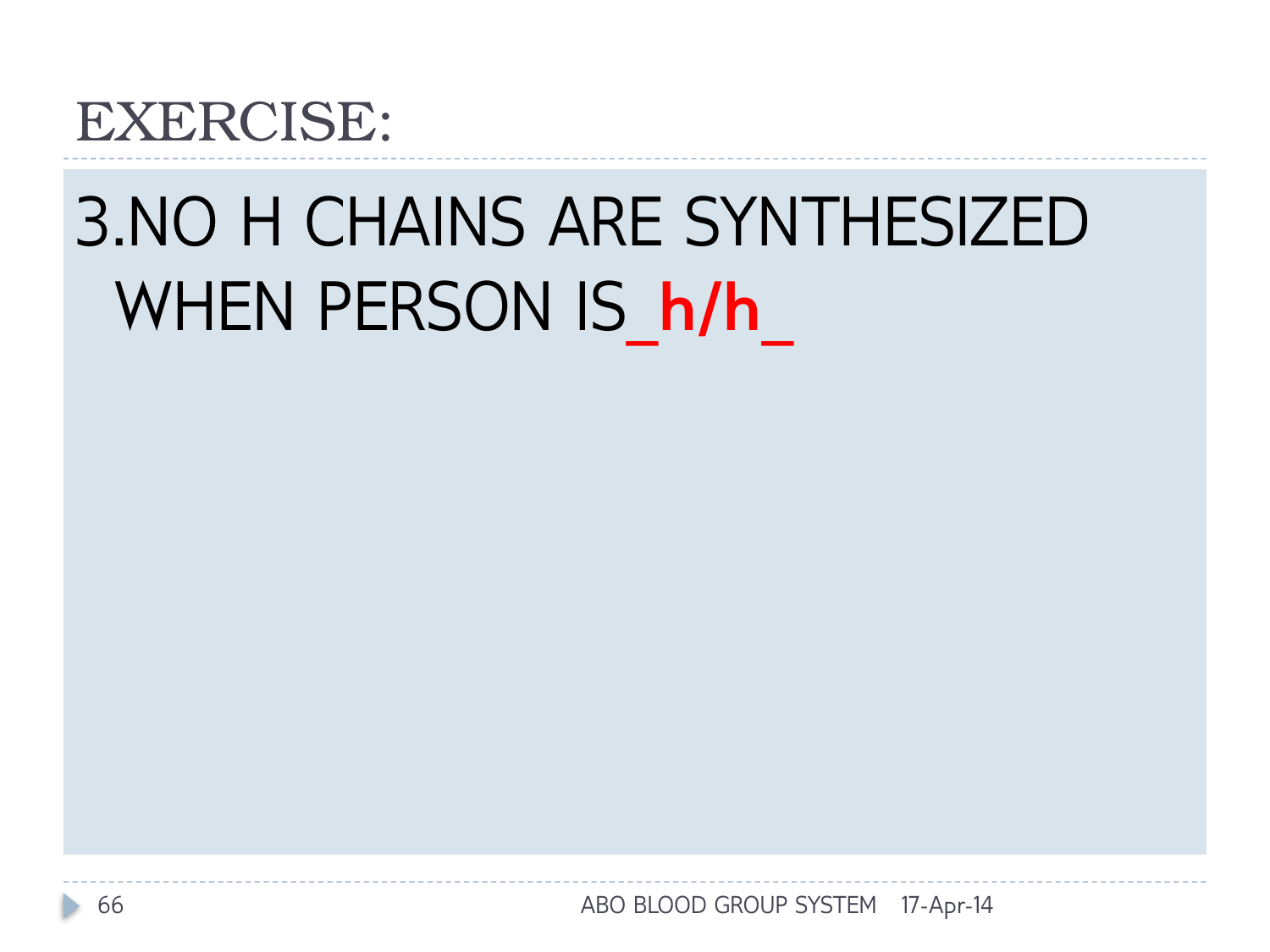

# EXERCISE:
3.NO H CHAINS ARE SYNTHESIZED WHEN PERSON IS_h/h_
66
ABO BLOOD GROUP SYSTEM
17-Apr-14